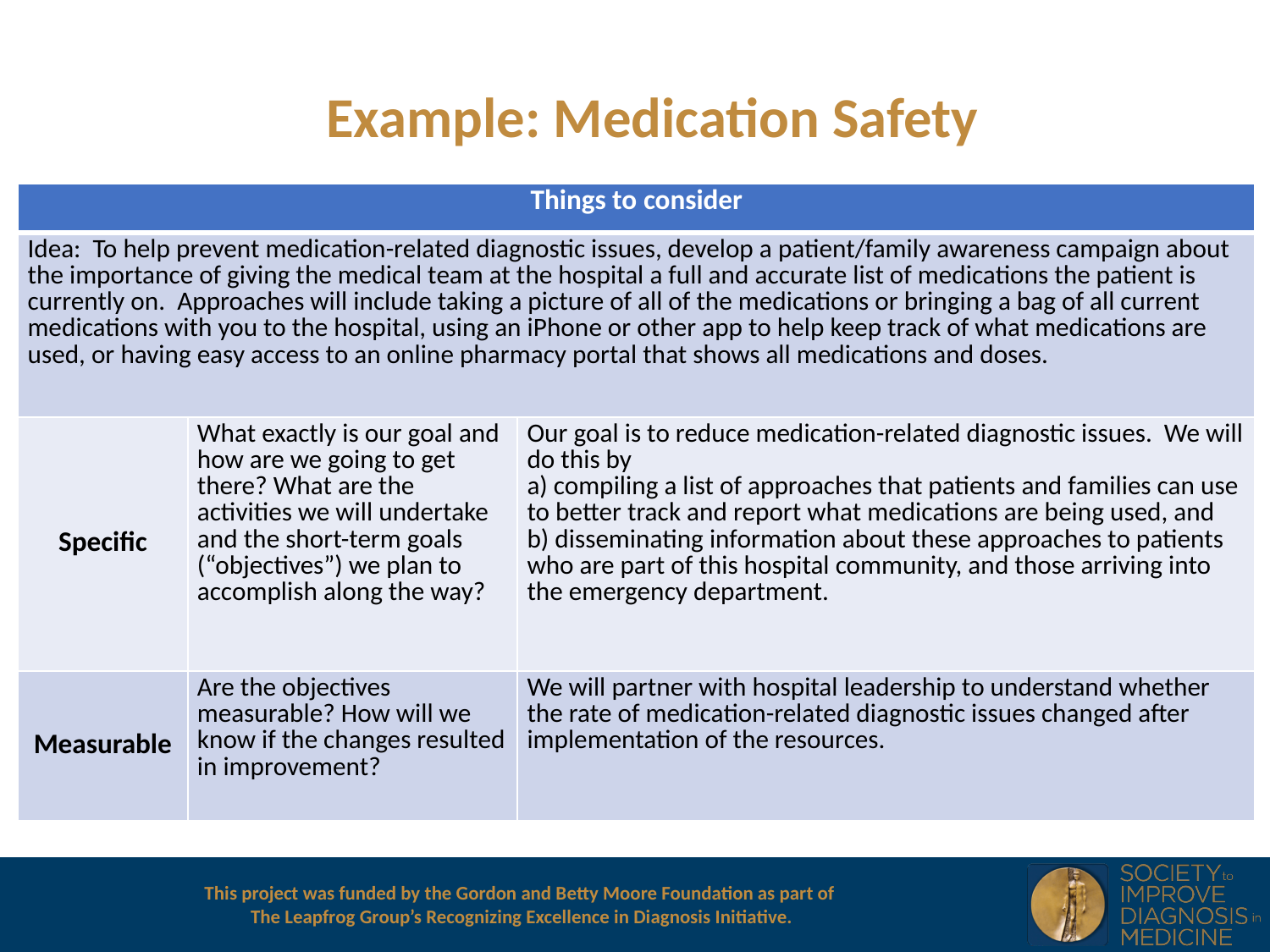

# Example: Medication Safety
| Things to consider |  |  |
| --- | --- | --- |
| Idea: To help prevent medication-related diagnostic issues, develop a patient/family awareness campaign about the importance of giving the medical team at the hospital a full and accurate list of medications the patient is currently on. Approaches will include taking a picture of all of the medications or bringing a bag of all current medications with you to the hospital, using an iPhone or other app to help keep track of what medications are used, or having easy access to an online pharmacy portal that shows all medications and doses. |  |  |
| Specific | What exactly is our goal and how are we going to get there? What are the activities we will undertake and the short-term goals (“objectives”) we plan to accomplish along the way? | Our goal is to reduce medication-related diagnostic issues. We will do this by a) compiling a list of approaches that patients and families can use to better track and report what medications are being used, and b) disseminating information about these approaches to patients who are part of this hospital community, and those arriving into the emergency department. |
| Measurable | Are the objectives measurable? How will we know if the changes resulted in improvement? | We will partner with hospital leadership to understand whether the rate of medication-related diagnostic issues changed after implementation of the resources. |